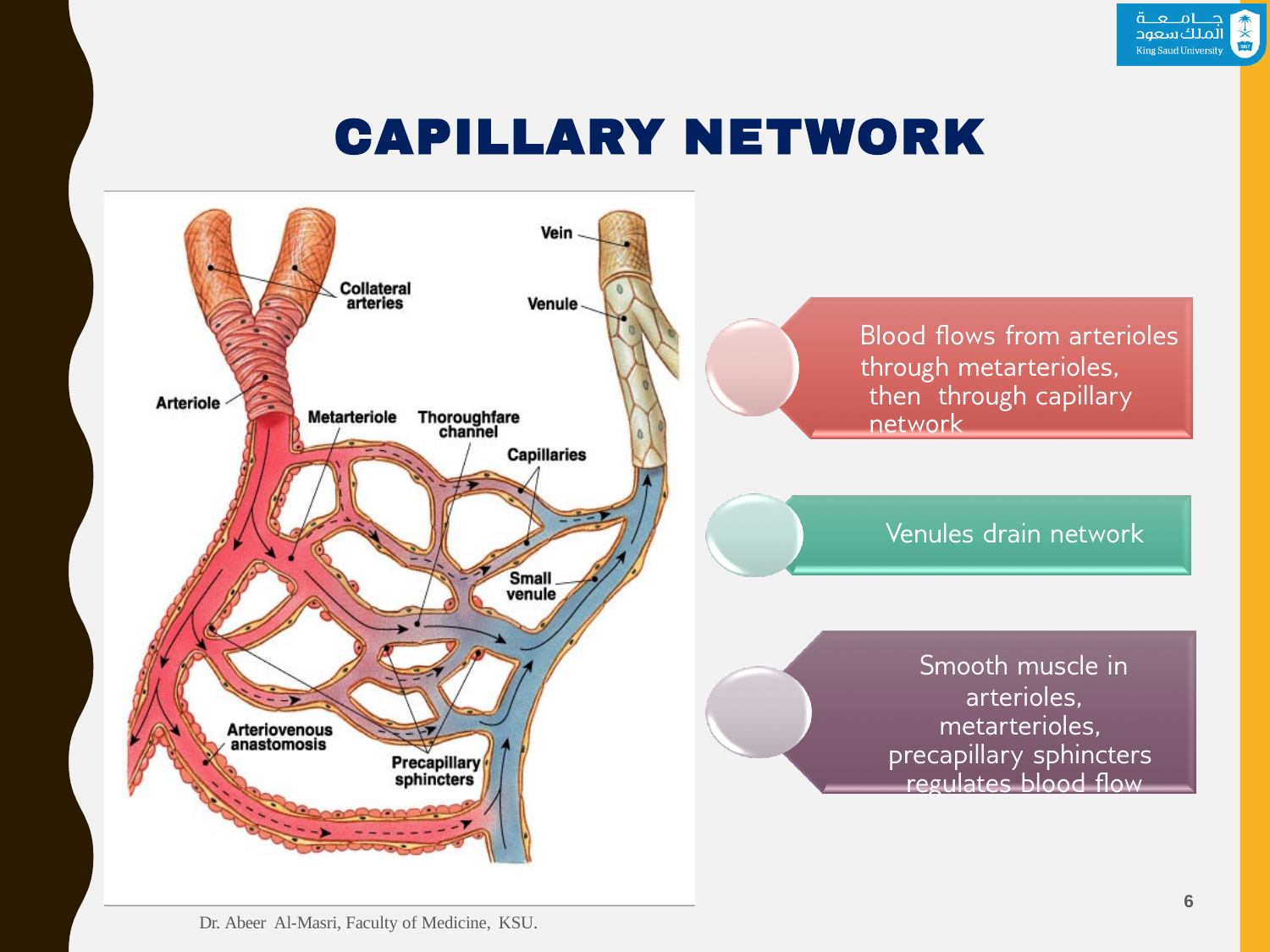

# CAPILLARY NETWORK

Blood flows from arterioles
through metarterioles, then  through capillary network

Venules drain network

Smooth muscle in
arterioles, metarterioles,  precapillary sphincters  regulates blood flow

6
Dr. Abeer  Al-Masri, Faculty of Medicine, KSU.